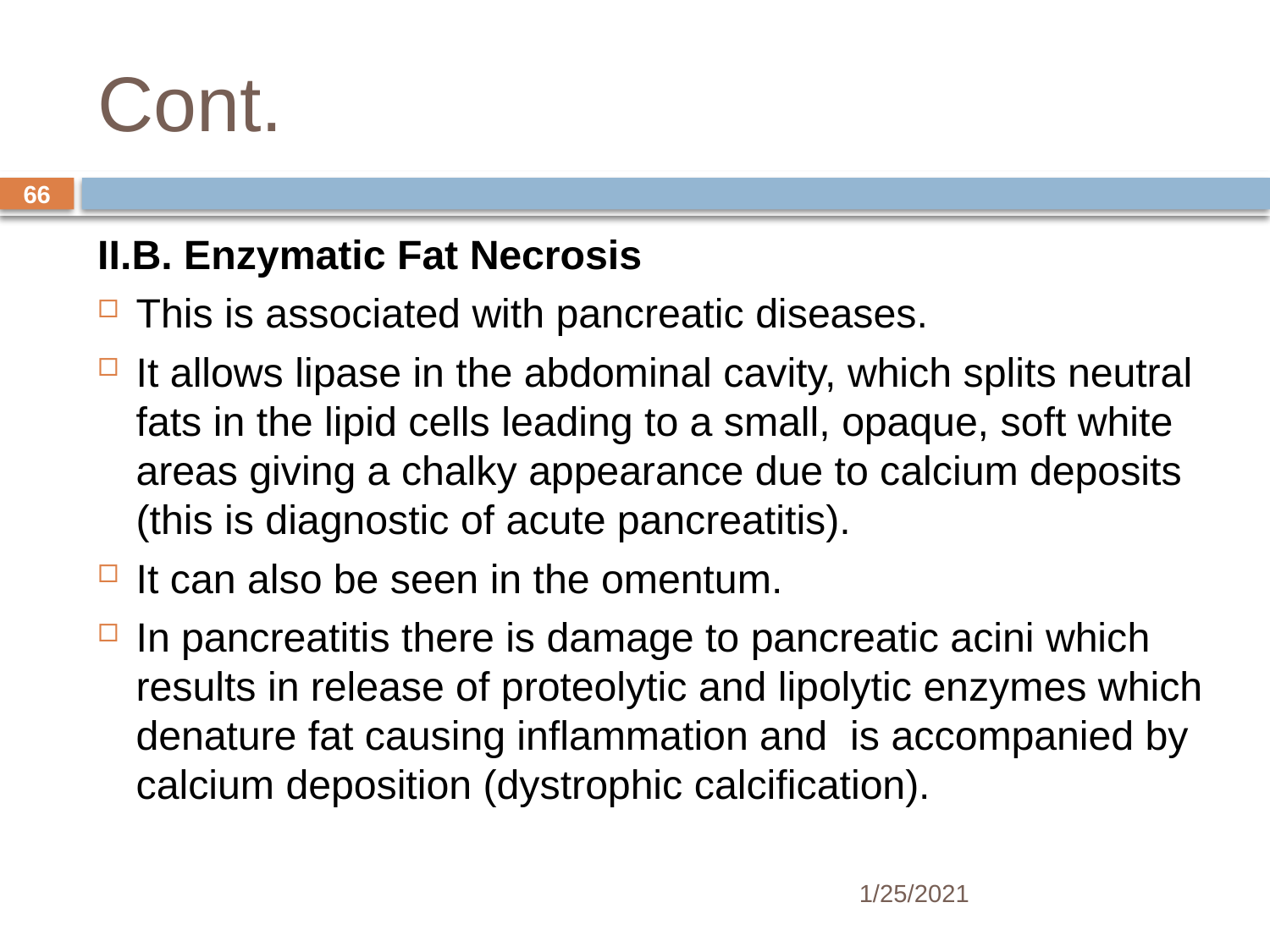

# Cont.
66
II.B. Enzymatic Fat Necrosis
This is associated with pancreatic diseases.
It allows lipase in the abdominal cavity, which splits neutral fats in the lipid cells leading to a small, opaque, soft white areas giving a chalky appearance due to calcium deposits (this is diagnostic of acute pancreatitis).
It can also be seen in the omentum.
In pancreatitis there is damage to pancreatic acini which results in release of proteolytic and lipolytic enzymes which denature fat causing inflammation and  is accompanied by calcium deposition (dystrophic calcification).

1/25/2021